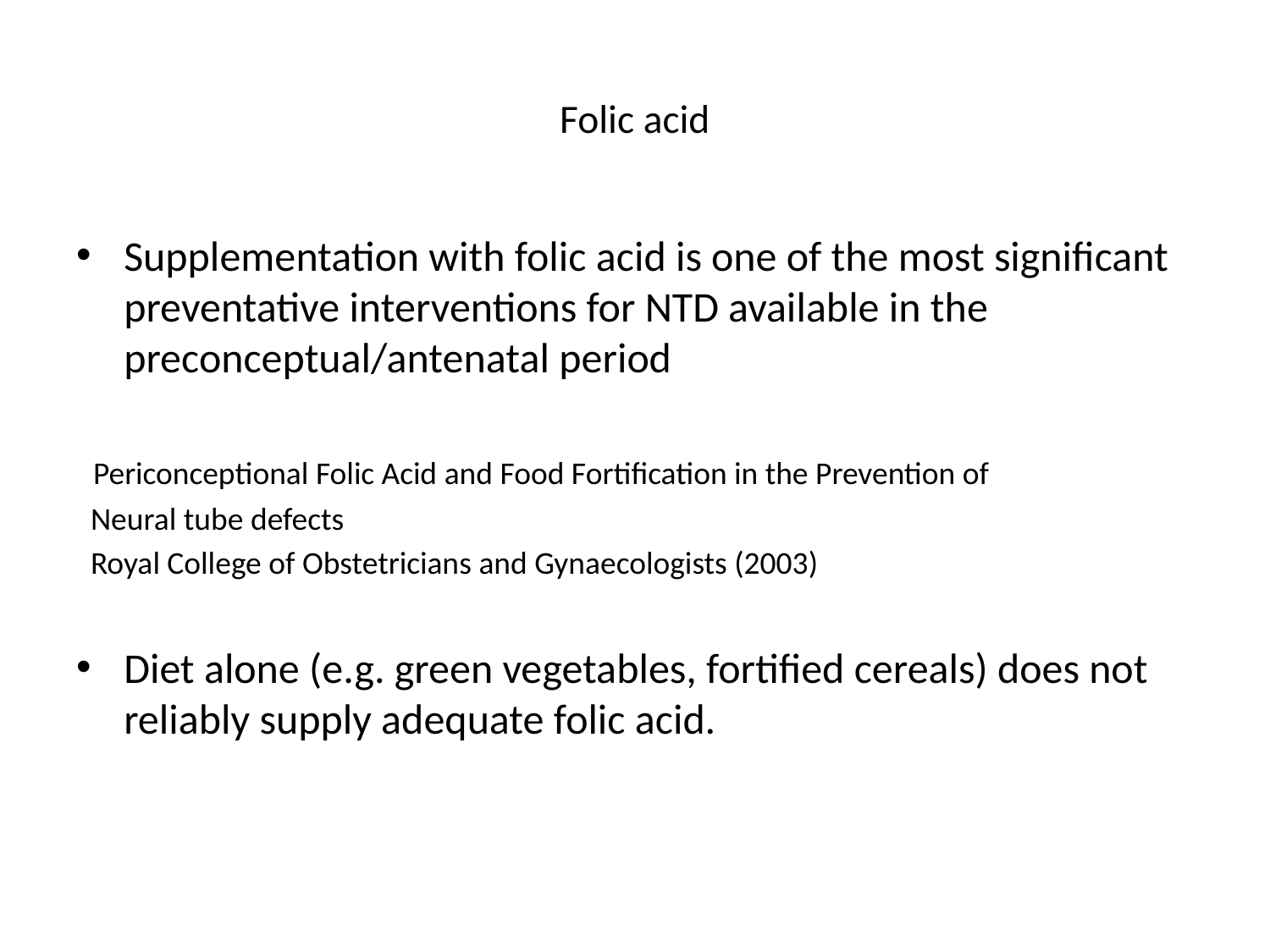

Folic acid
Supplementation with folic acid is one of the most significant preventative interventions for NTD available in the preconceptual/antenatal period

  Periconceptional Folic Acid and Food Fortification in the Prevention of
  Neural tube defects
  Royal College of Obstetricians and Gynaecologists (2003)

Diet alone (e.g. green vegetables, fortified cereals) does not reliably supply adequate folic acid.